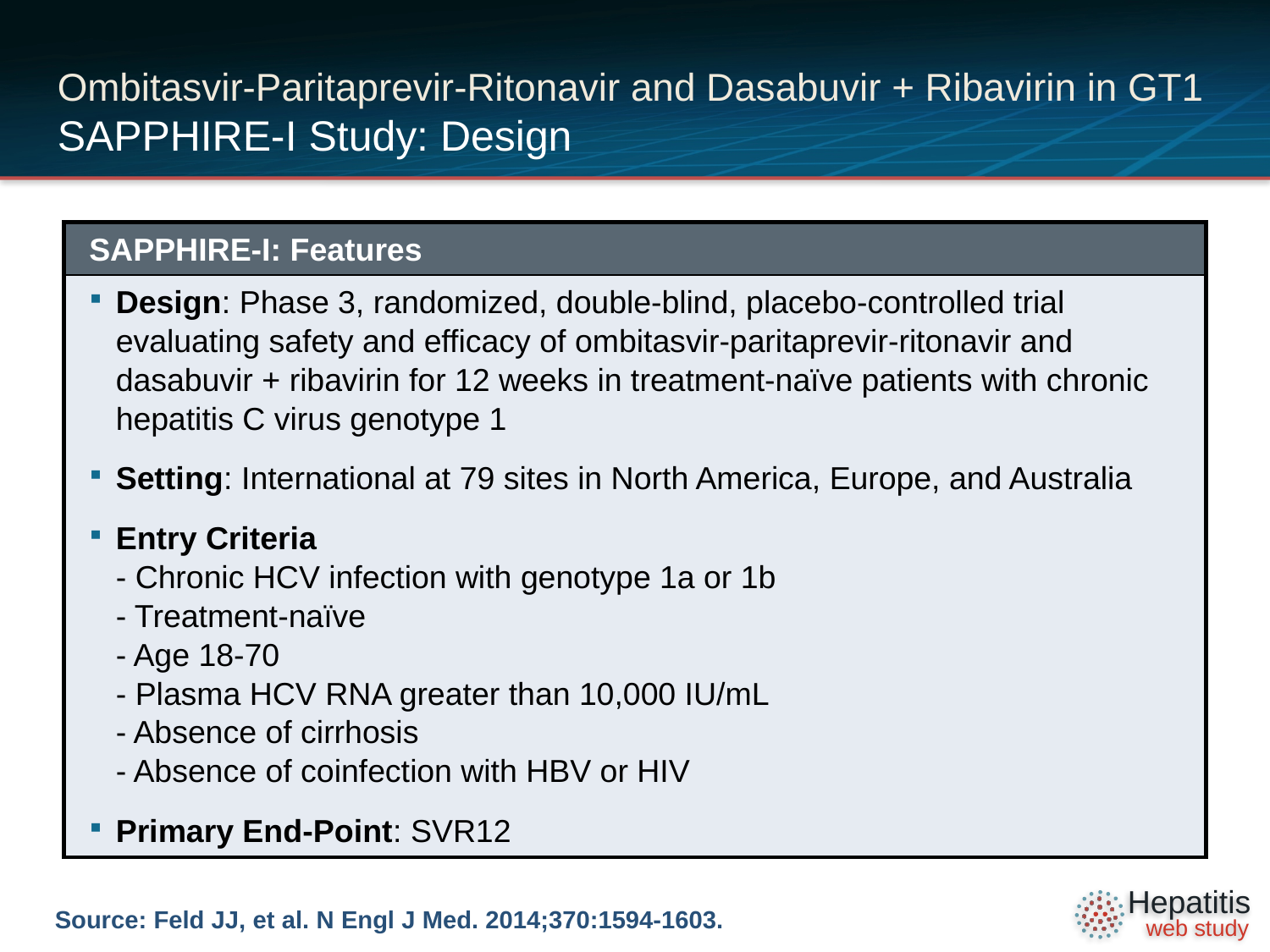

# Ombitasvir-Paritaprevir-Ritonavir and Dasabuvir + Ribavirin in GT1 SAPPHIRE-I Study: Design
| SAPPHIRE-I: Features |
| --- |
| Design: Phase 3, randomized, double-blind, placebo-controlled trial evaluating safety and efficacy of ombitasvir-paritaprevir-ritonavir and dasabuvir + ribavirin for 12 weeks in treatment-naïve patients with chronic hepatitis C virus genotype 1 Setting: International at 79 sites in North America, Europe, and Australia Entry Criteria - Chronic HCV infection with genotype 1a or 1b - Treatment-naïve - Age 18-70 - Plasma HCV RNA greater than 10,000 IU/mL - Absence of cirrhosis - Absence of coinfection with HBV or HIV Primary End-Point: SVR12 |
Source: Feld JJ, et al. N Engl J Med. 2014;370:1594-1603.